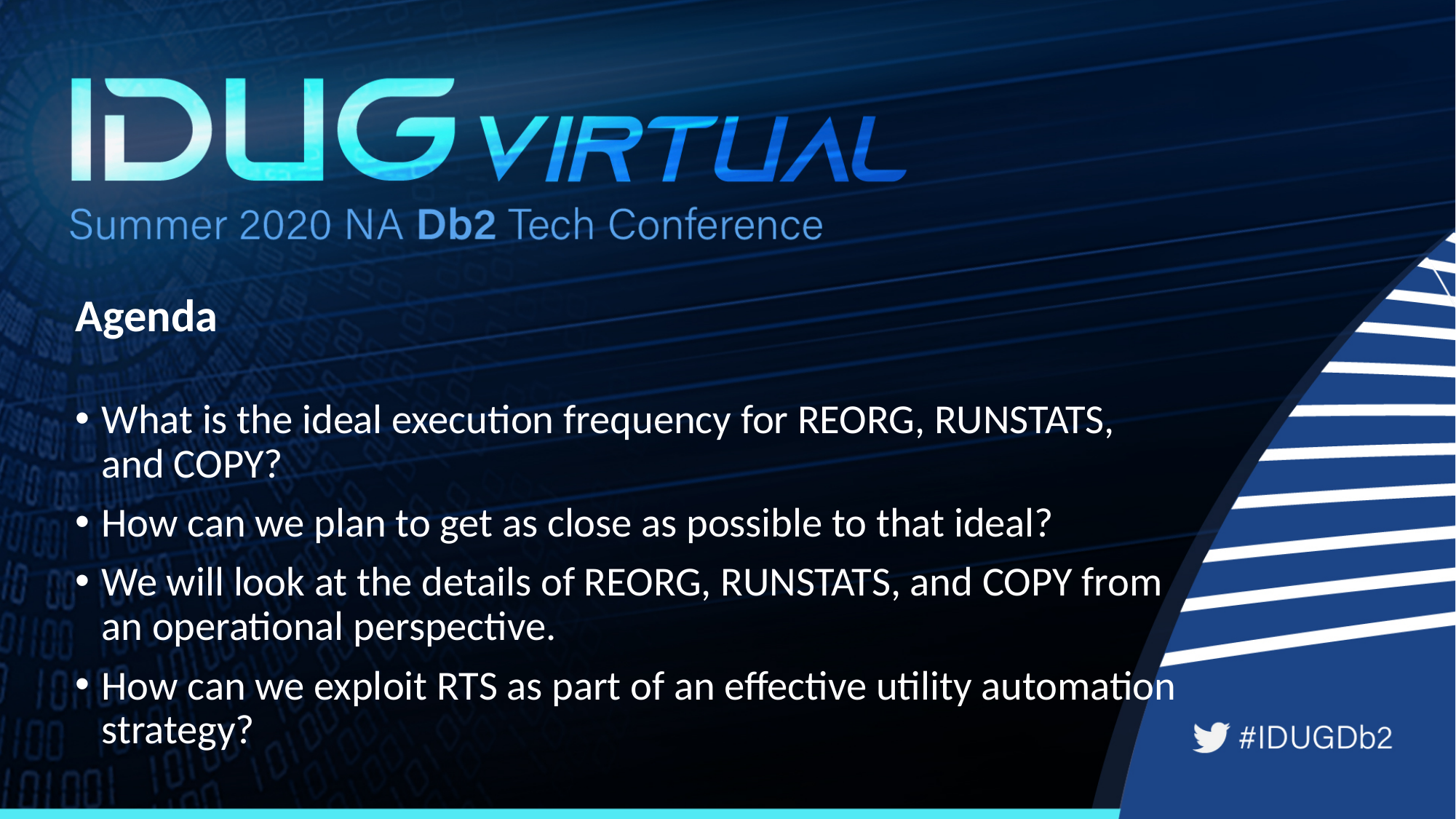

# Agenda
What is the ideal execution frequency for REORG, RUNSTATS, and COPY?
How can we plan to get as close as possible to that ideal?
We will look at the details of REORG, RUNSTATS, and COPY from an operational perspective.
How can we exploit RTS as part of an effective utility automation strategy?